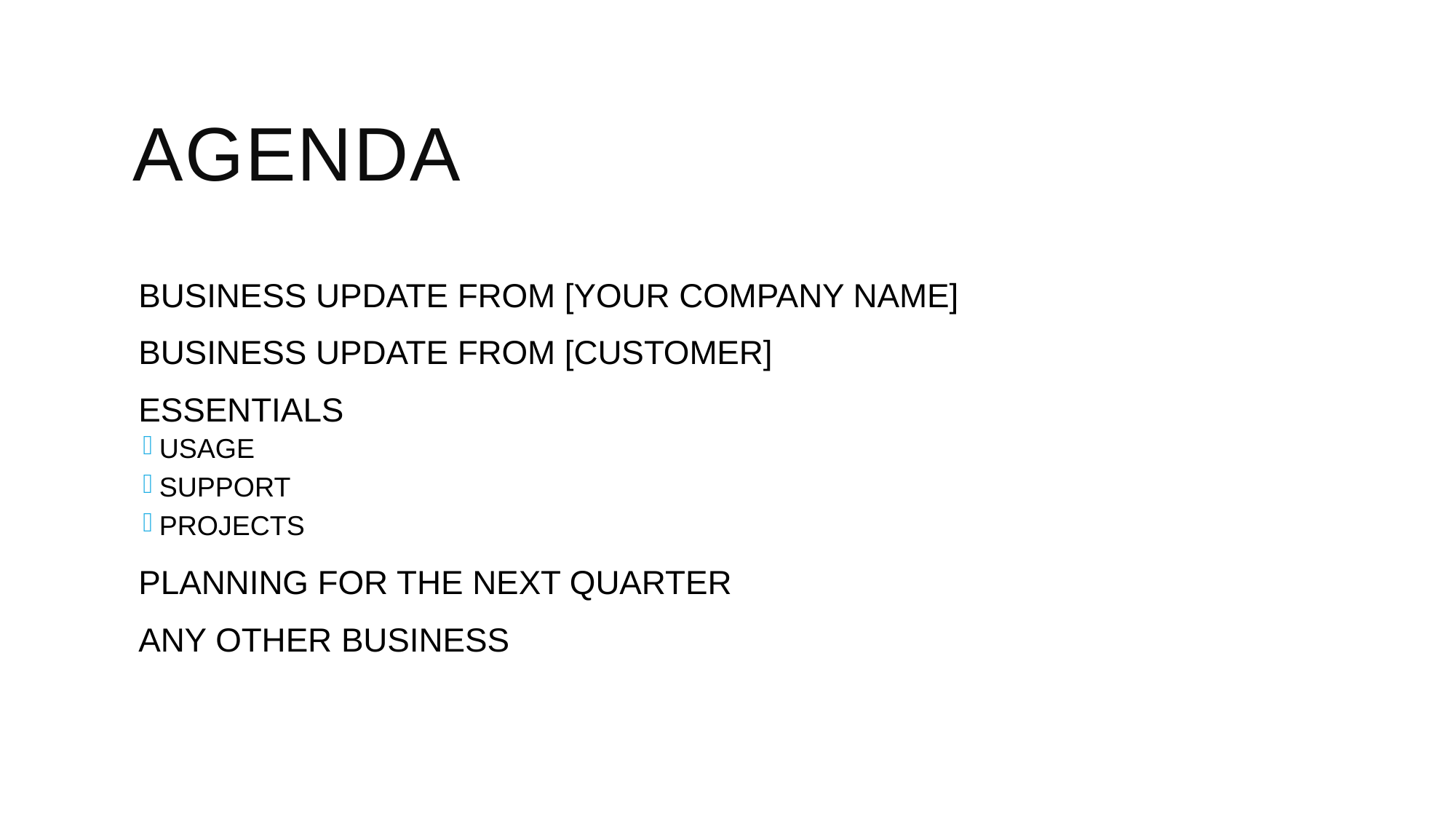

# AGENDA
BUSINESS UPDATE FROM [YOUR COMPANY NAME]
BUSINESS UPDATE FROM [CUSTOMER]
ESSENTIALS
USAGE
SUPPORT
PROJECTS
PLANNING FOR THE NEXT QUARTER
ANY OTHER BUSINESS